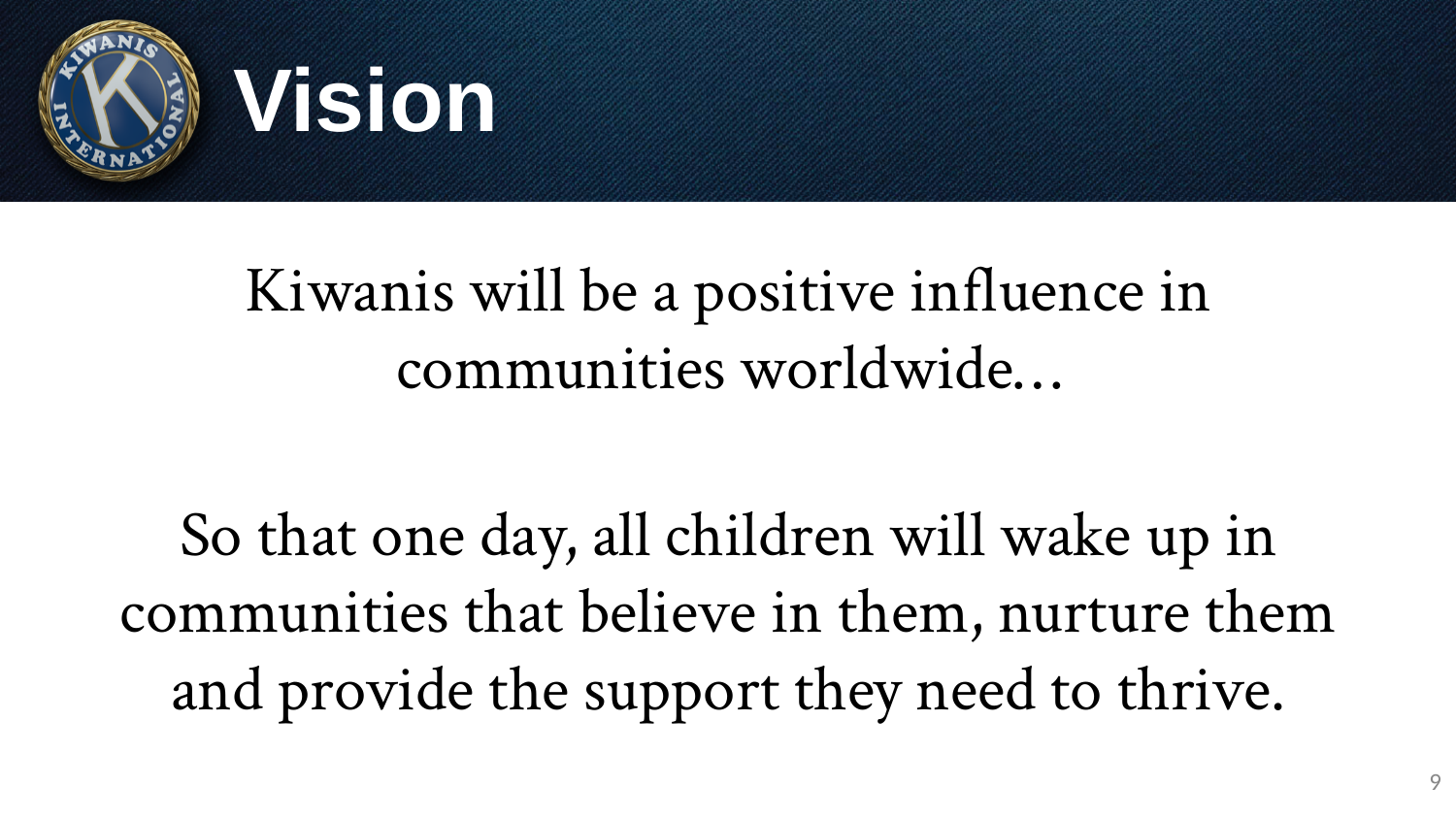

# Vision
Kiwanis will be a positive influence in communities worldwide…

So that one day, all children will wake up in communities that believe in them, nurture them and provide the support they need to thrive.

9